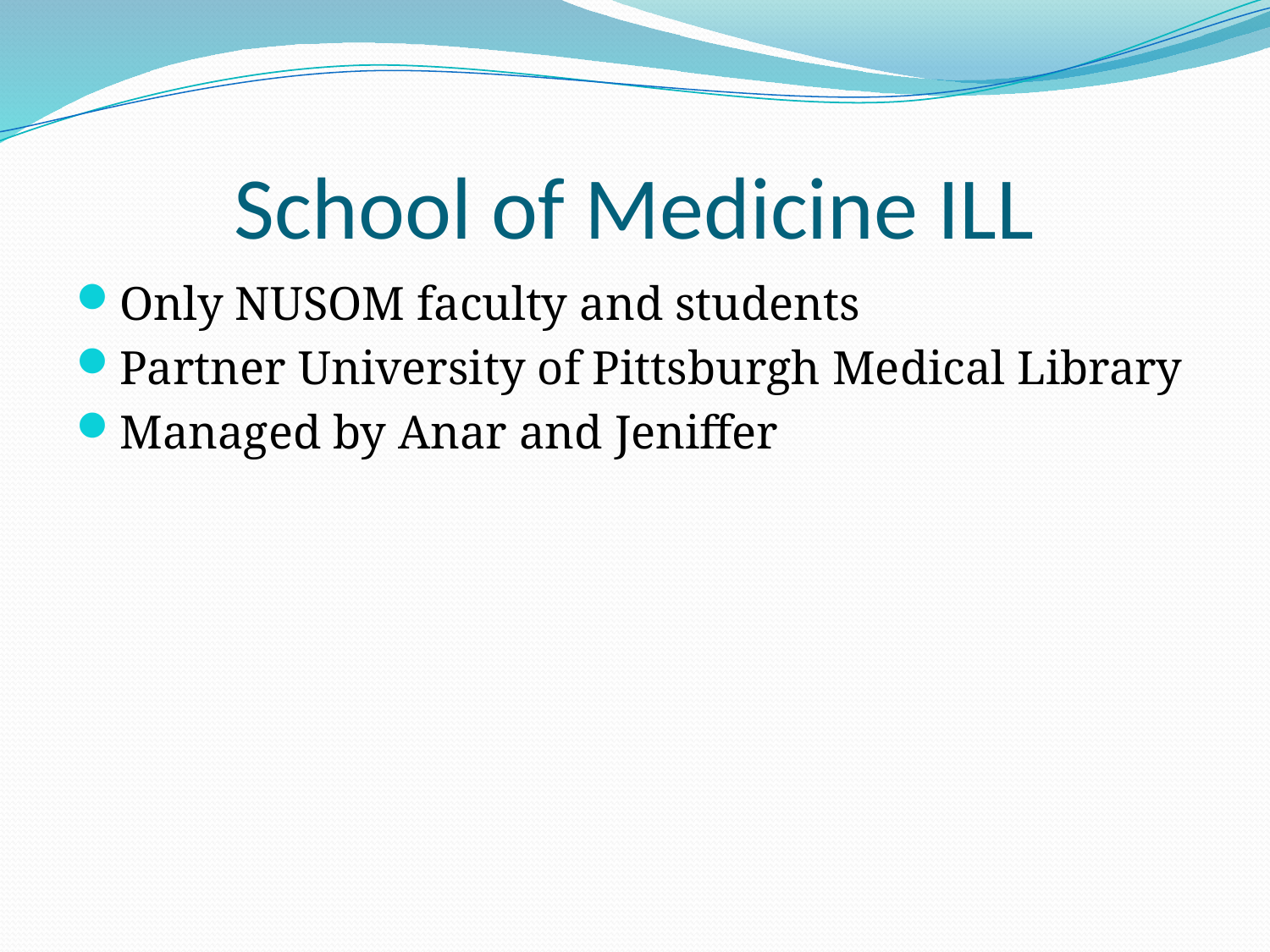

# School of Medicine ILL
Only NUSOM faculty and students
Partner University of Pittsburgh Medical Library
Managed by Anar and Jeniffer